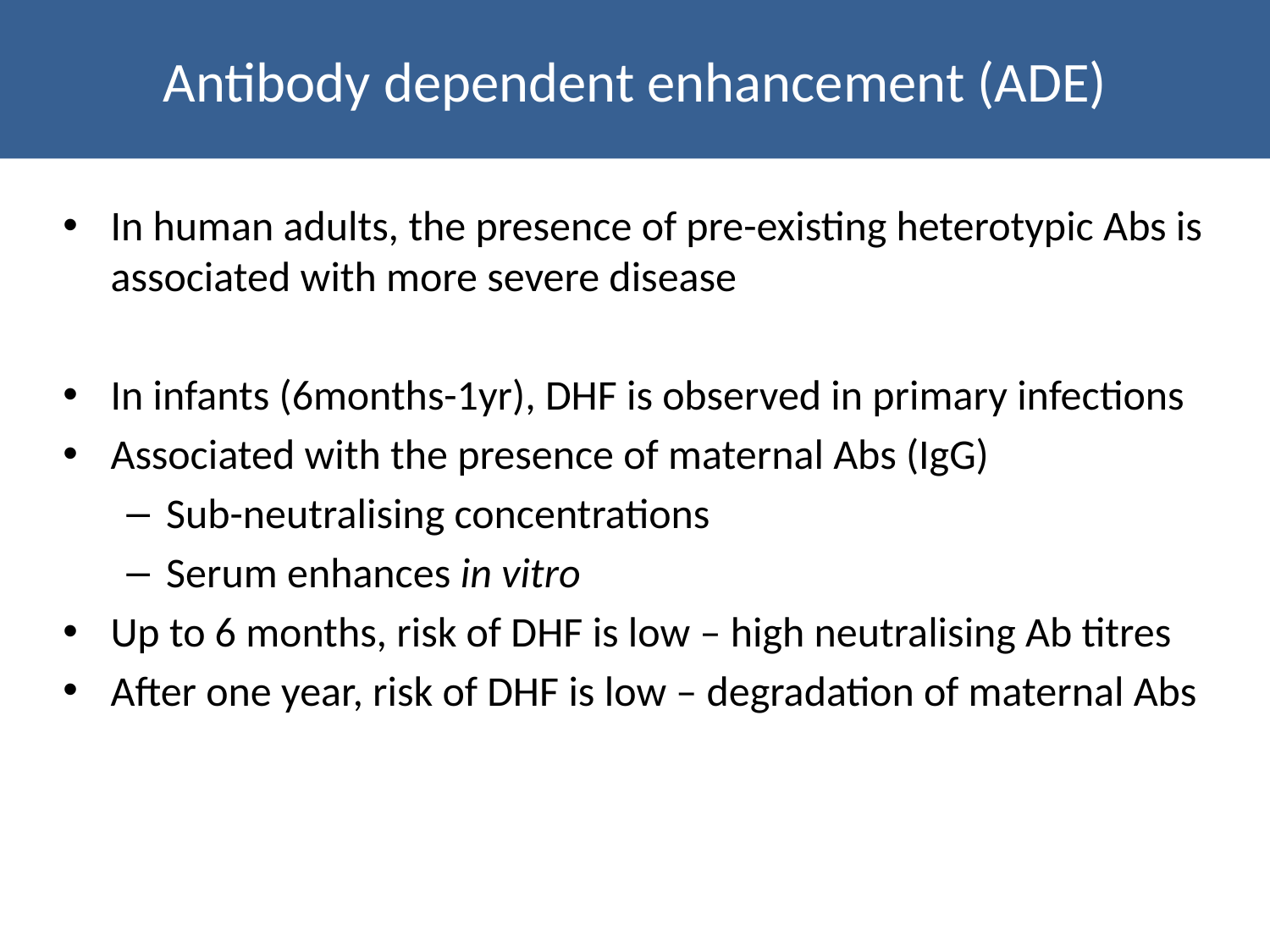

# Antibody dependent enhancement (ADE)
In human adults, the presence of pre-existing heterotypic Abs is associated with more severe disease

In infants (6months-1yr), DHF is observed in primary infections
Associated with the presence of maternal Abs (IgG)
Sub-neutralising concentrations
Serum enhances in vitro
Up to 6 months, risk of DHF is low – high neutralising Ab titres
After one year, risk of DHF is low – degradation of maternal Abs